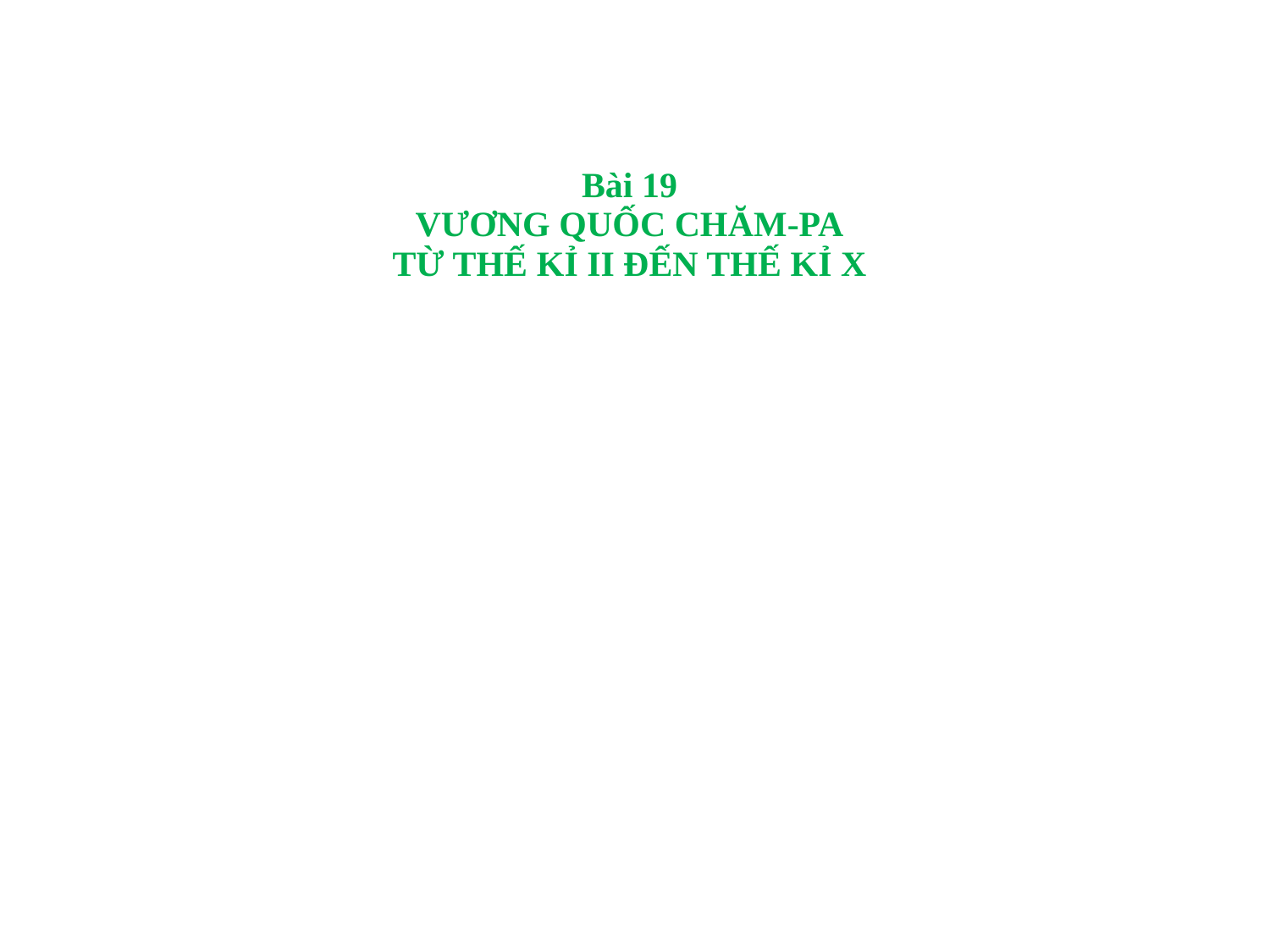

# Bài 19 VƯƠNG QUỐC CHĂM-PA TỪ THẾ KỈ II ĐẾN THẾ KỈ X